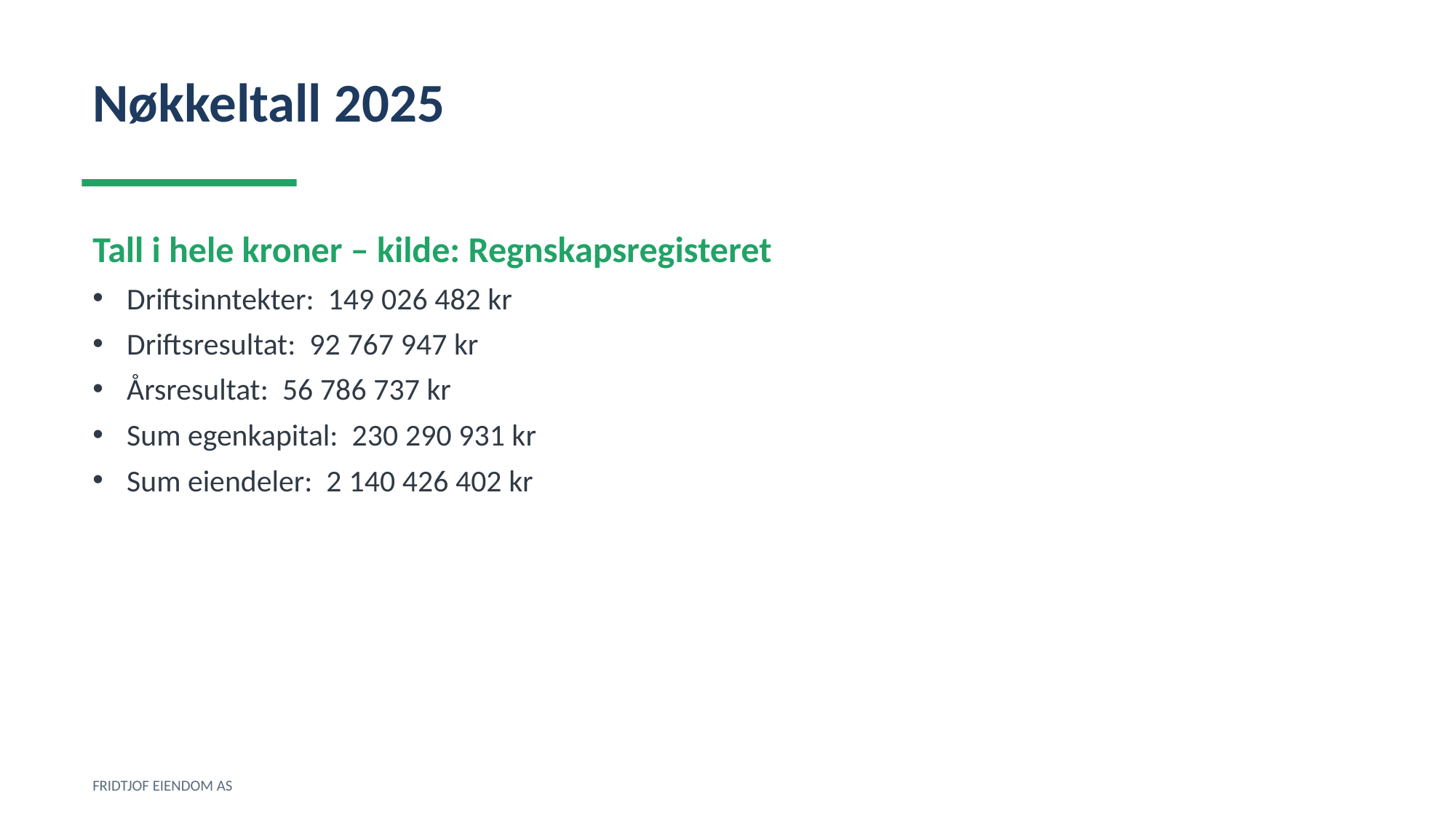

Nøkkeltall 2025

Tall i hele kroner – kilde: Regnskapsregisteret
Driftsinntekter:  149 026 482 kr
Driftsresultat:  92 767 947 kr
Årsresultat:  56 786 737 kr
Sum egenkapital:  230 290 931 kr
Sum eiendeler:  2 140 426 402 kr
FRIDTJOF EIENDOM AS